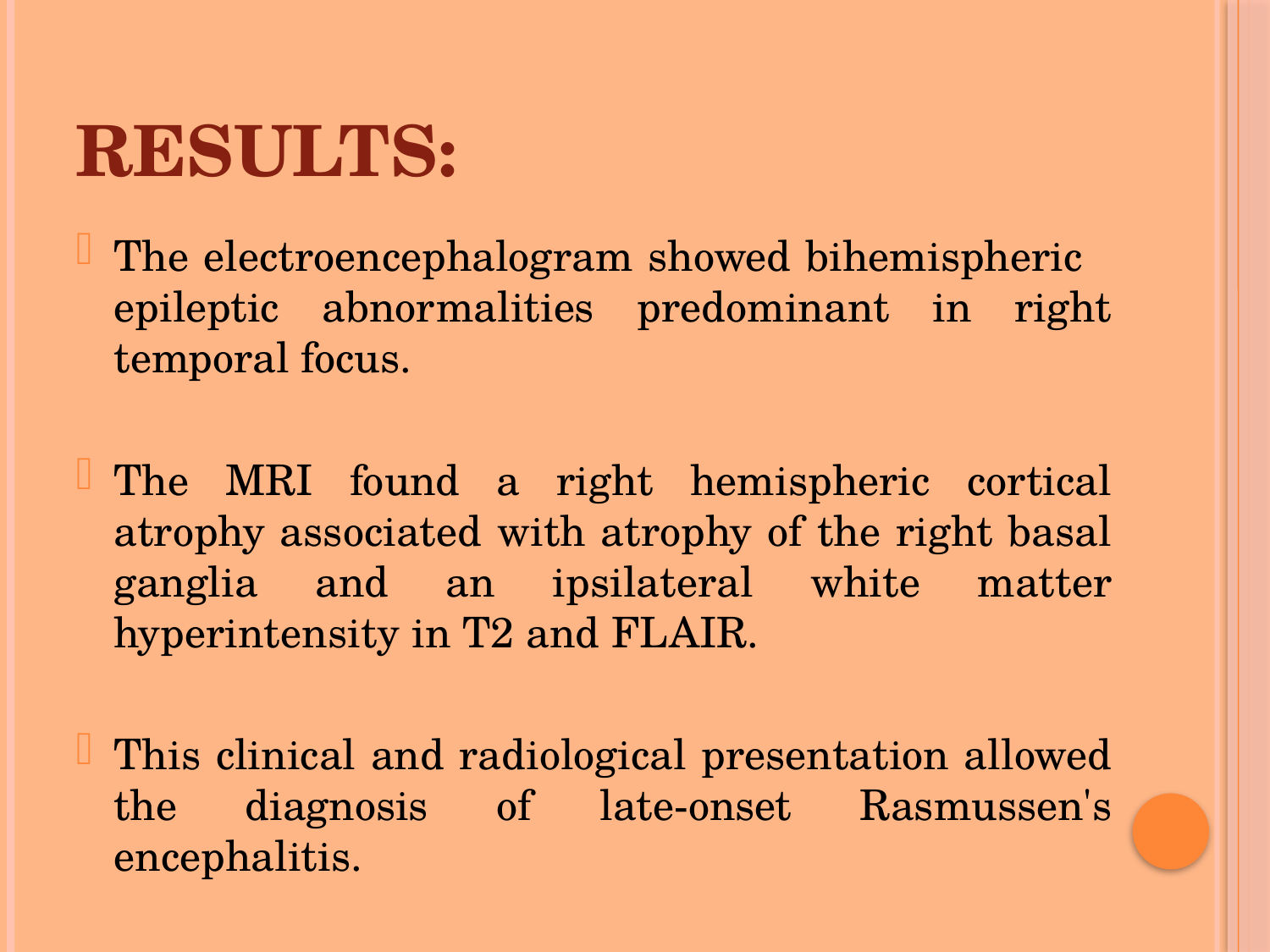

# Results:
The electroencephalogram showed bihemispheric   epileptic abnormalities predominant in right temporal focus.

The MRI found a right hemispheric cortical atrophy associated with atrophy of the right basal ganglia and an ipsilateral white matter hyperintensity in T2 and FLAIR.

This clinical and radiological presentation allowed the diagnosis of late-onset Rasmussen's encephalitis.